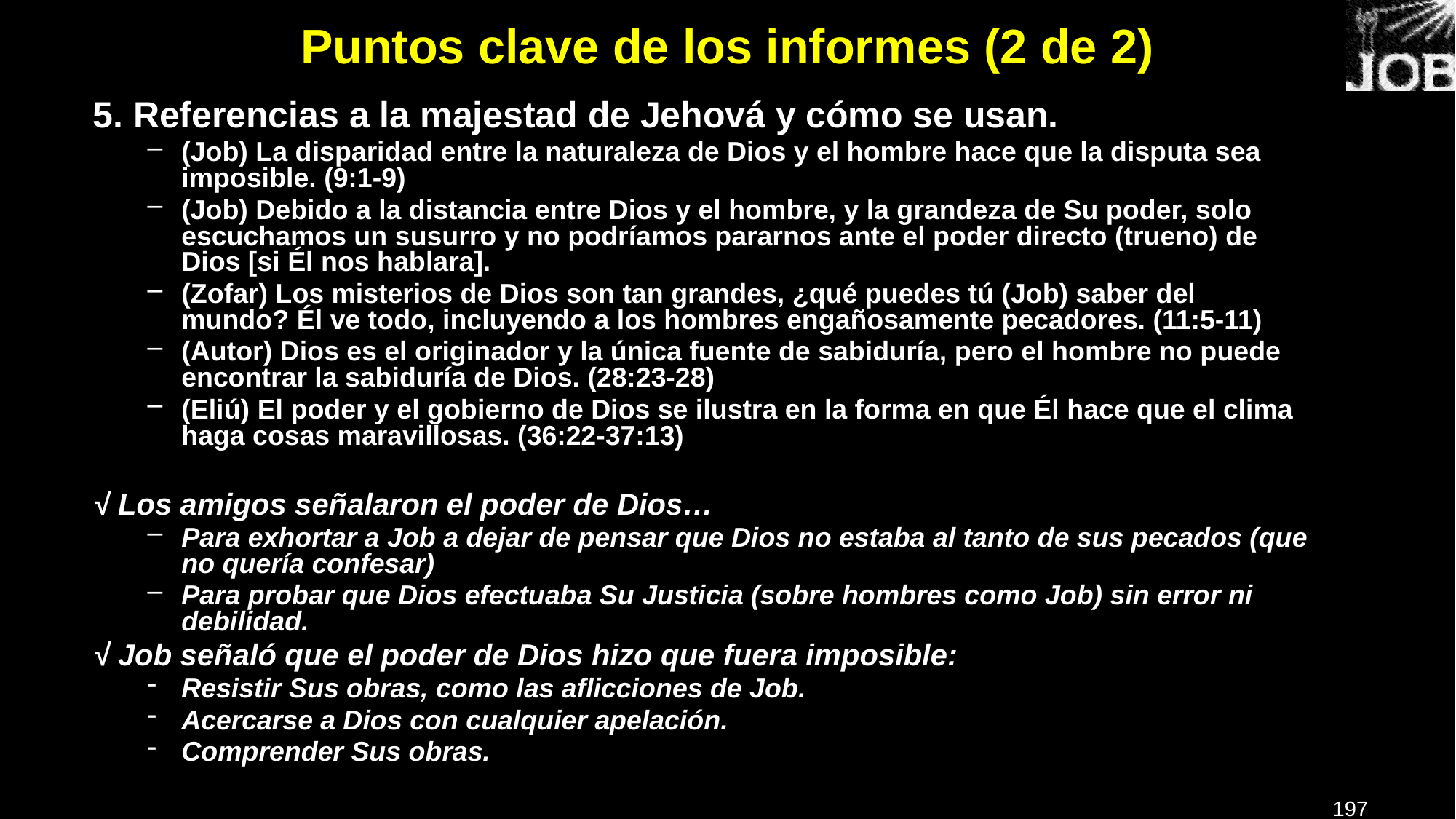

# Puntos clave de los informes (2 de 2)
5. Referencias a la majestad de Jehová y cómo se usan.
(Job) La disparidad entre la naturaleza de Dios y el hombre hace que la disputa sea imposible. (9:1-9)
(Job) Debido a la distancia entre Dios y el hombre, y la grandeza de Su poder, solo escuchamos un susurro y no podríamos pararnos ante el poder directo (trueno) de Dios [si Él nos hablara].
(Zofar) Los misterios de Dios son tan grandes, ¿qué puedes tú (Job) saber del mundo? Él ve todo, incluyendo a los hombres engañosamente pecadores. (11:5-11)
(Autor) Dios es el originador y la única fuente de sabiduría, pero el hombre no puede encontrar la sabiduría de Dios. (28:23-28)
(Eliú) El poder y el gobierno de Dios se ilustra en la forma en que Él hace que el clima haga cosas maravillosas. (36:22-37:13)

√ Los amigos señalaron el poder de Dios…
Para exhortar a Job a dejar de pensar que Dios no estaba al tanto de sus pecados (que no quería confesar)
Para probar que Dios efectuaba Su Justicia (sobre hombres como Job) sin error ni debilidad.
√ Job señaló que el poder de Dios hizo que fuera imposible:
Resistir Sus obras, como las aflicciones de Job.
Acercarse a Dios con cualquier apelación.
Comprender Sus obras.
197